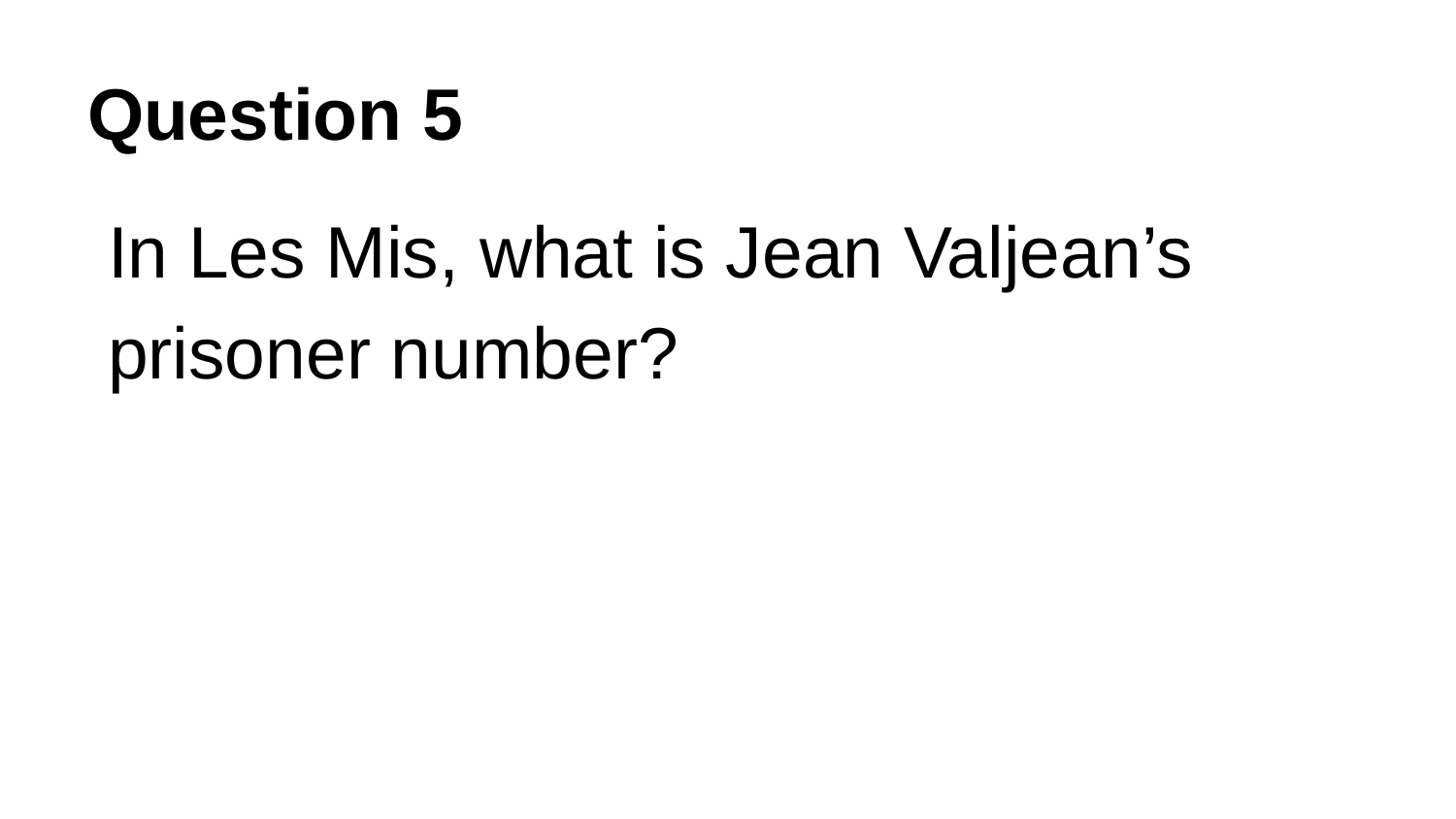

# Question 5
In Les Mis, what is Jean Valjean’s prisoner number?